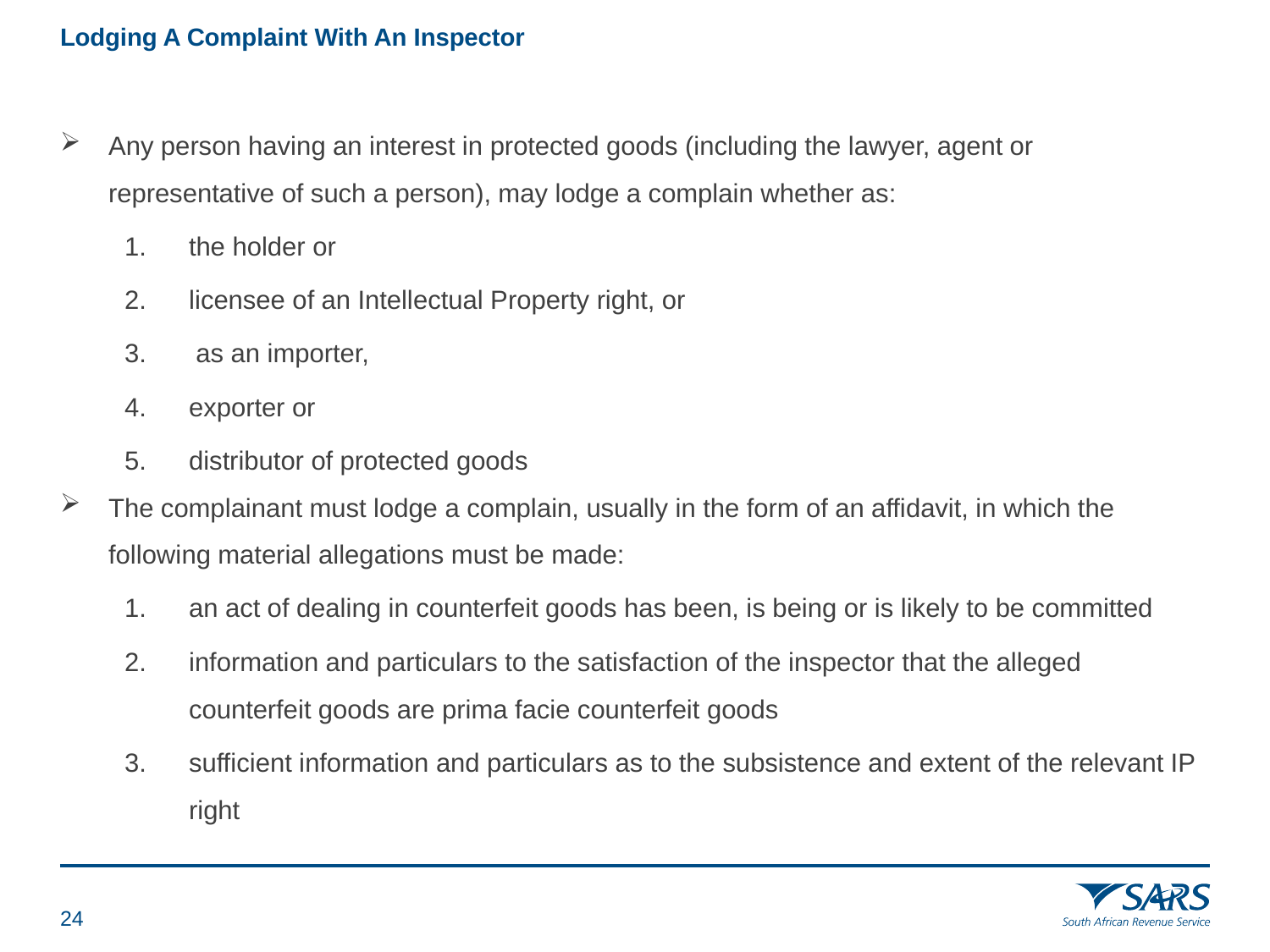

# Lodging A Complaint With An Inspector
Any person having an interest in protected goods (including the lawyer, agent or representative of such a person), may lodge a complain whether as:
the holder or
licensee of an Intellectual Property right, or
 as an importer,
exporter or
distributor of protected goods
The complainant must lodge a complain, usually in the form of an affidavit, in which the following material allegations must be made:
an act of dealing in counterfeit goods has been, is being or is likely to be committed
information and particulars to the satisfaction of the inspector that the alleged counterfeit goods are prima facie counterfeit goods
sufficient information and particulars as to the subsistence and extent of the relevant IP right

24